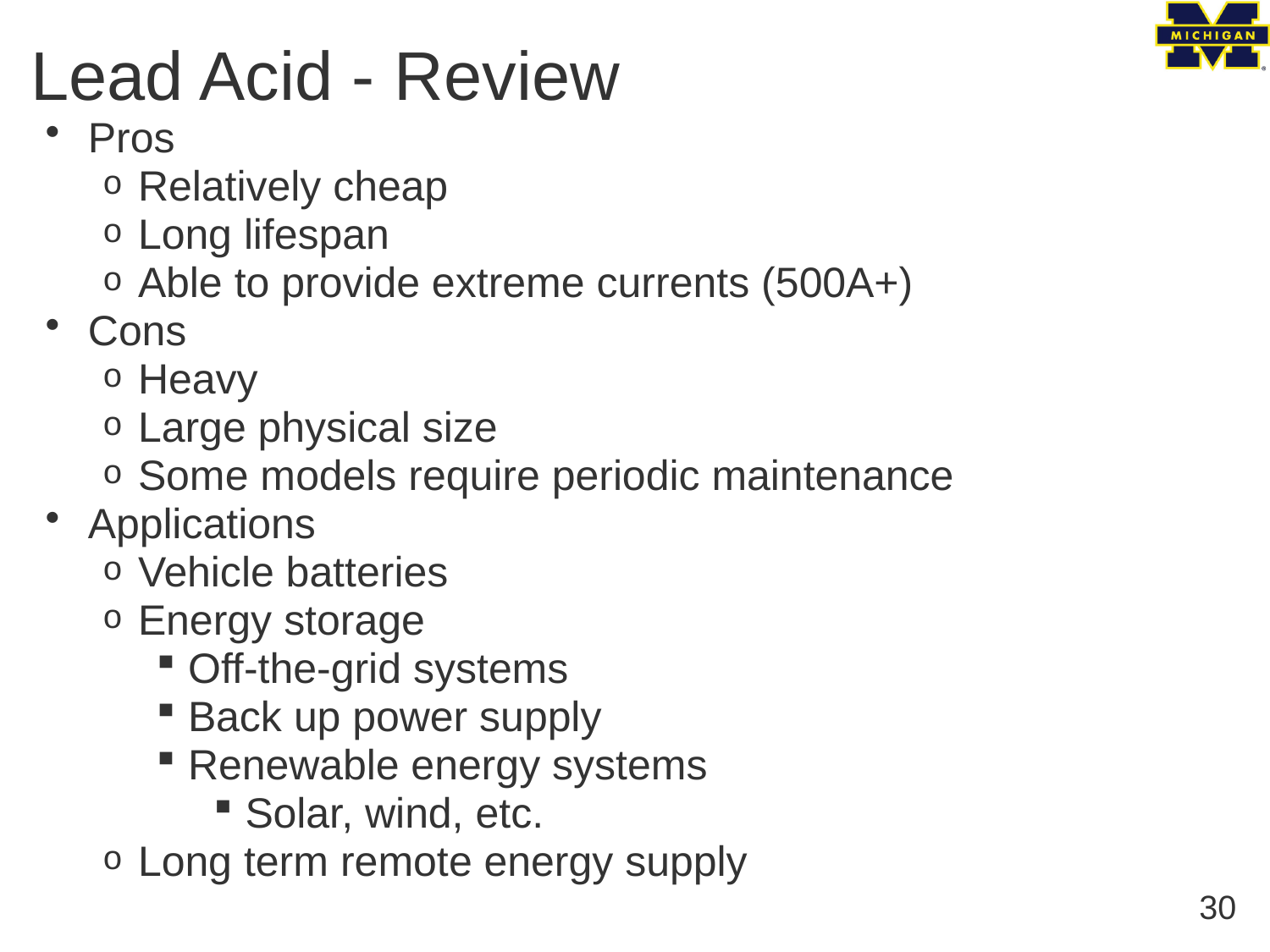

# Lead Acid - Review
Pros
Relatively cheap
Long lifespan
Able to provide extreme currents (500A+)
Cons
Heavy
Large physical size
Some models require periodic maintenance
Applications
Vehicle batteries
Energy storage
Off-the-grid systems
Back up power supply
Renewable energy systems
Solar, wind, etc.
Long term remote energy supply
30